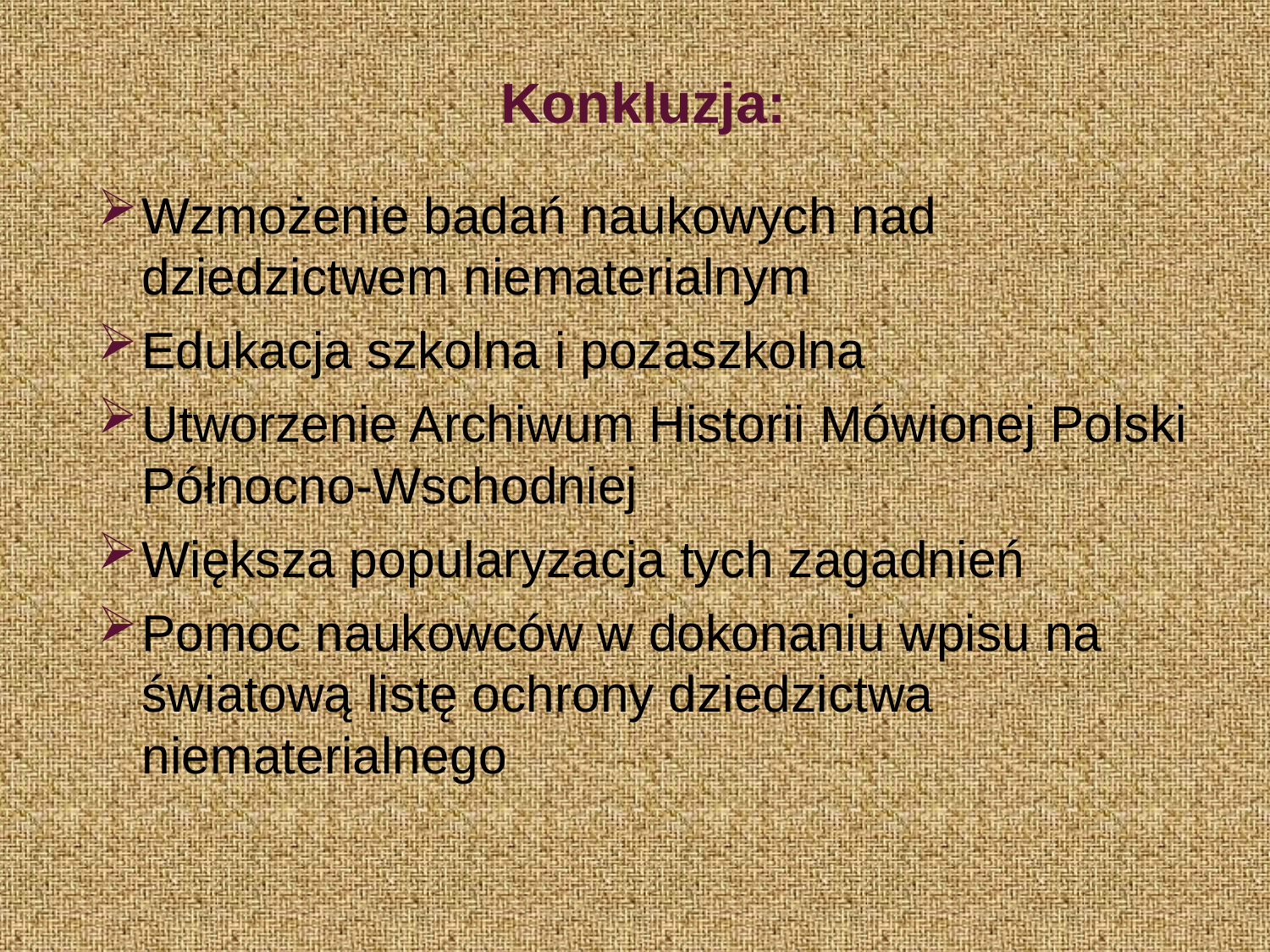

# Konkluzja:
Wzmożenie badań naukowych nad dziedzictwem niematerialnym
Edukacja szkolna i pozaszkolna
Utworzenie Archiwum Historii Mówionej Polski Północno-Wschodniej
Większa popularyzacja tych zagadnień
Pomoc naukowców w dokonaniu wpisu na światową listę ochrony dziedzictwa niematerialnego